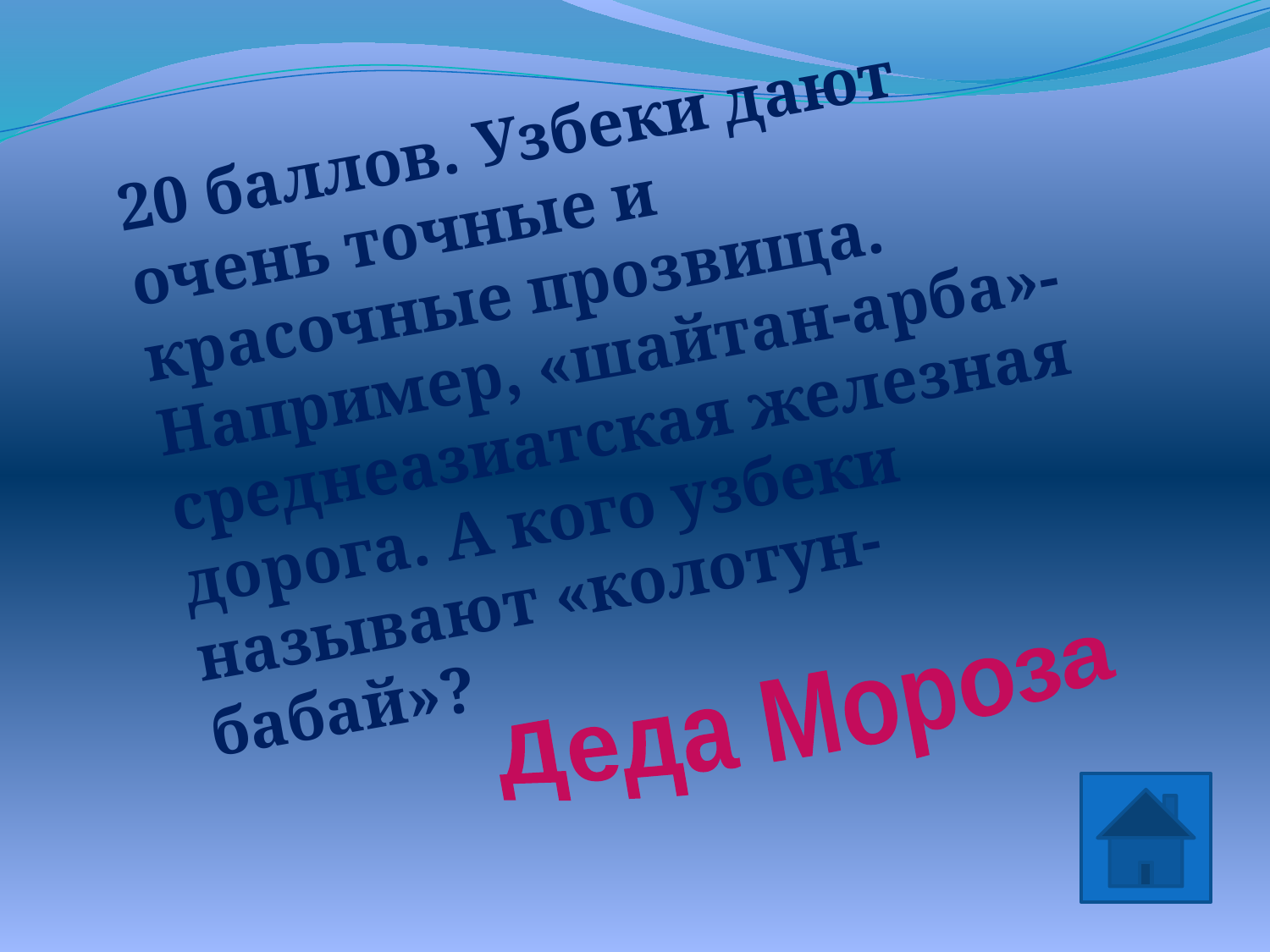

20 баллов. Узбеки дают очень точные и красочные прозвища. Например, «шайтан-арба»-среднеазиатская железная дорога. А кого узбеки называют «колотун-бабай»?
Деда Мороза